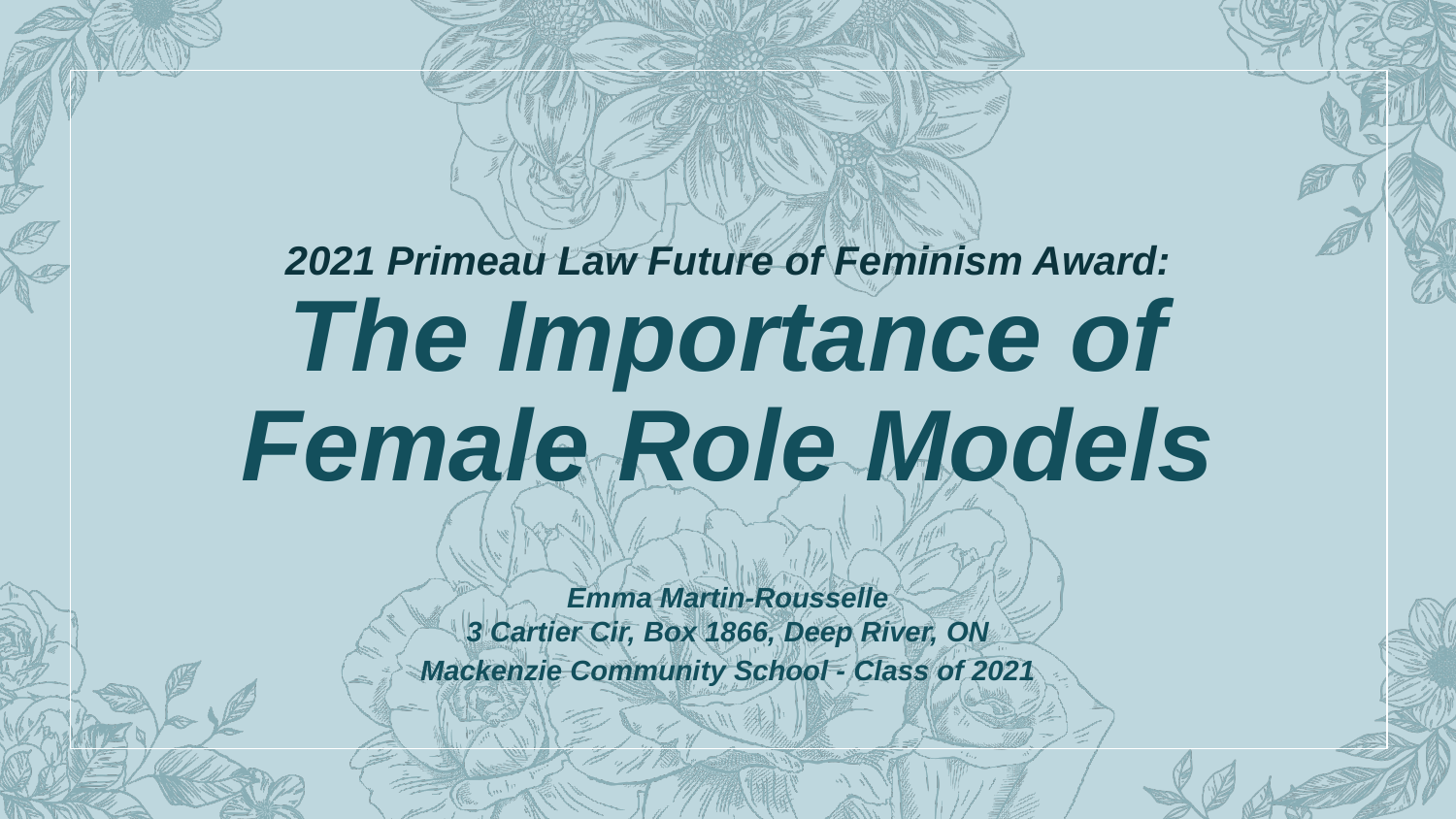

# 2021 Primeau Law Future of Feminism Award:
The Importance of
Female Role Models
Emma Martin-Rousselle
3 Cartier Cir, Box 1866, Deep River, ON
Mackenzie Community School - Class of 2021